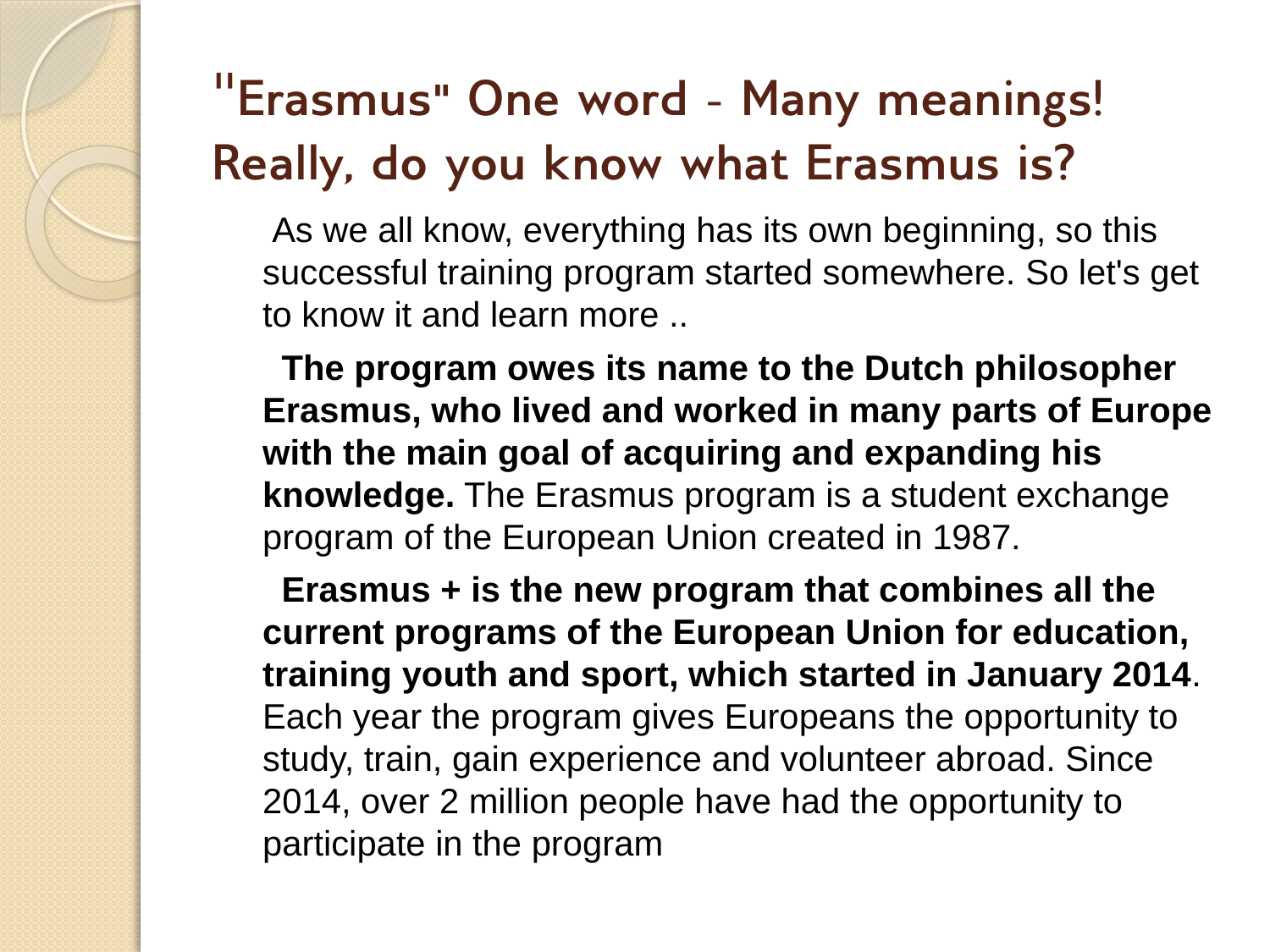

# "Erasmus" One word - Many meanings! Really, do you know what Erasmus is?
     As we all know, everything has its own beginning, so this successful training program started somewhere. So let's get to know it and learn more ..
      The program owes its name to the Dutch philosopher Erasmus, who lived and worked in many parts of Europe with the main goal of acquiring and expanding his knowledge. The Erasmus program is a student exchange program of the European Union created in 1987.
      Erasmus + is the new program that combines all the current programs of the European Union for education, training youth and sport, which started in January 2014. Each year the program gives Europeans the opportunity to study, train, gain experience and volunteer abroad. Since 2014, over 2 million people have had the opportunity to participate in the program